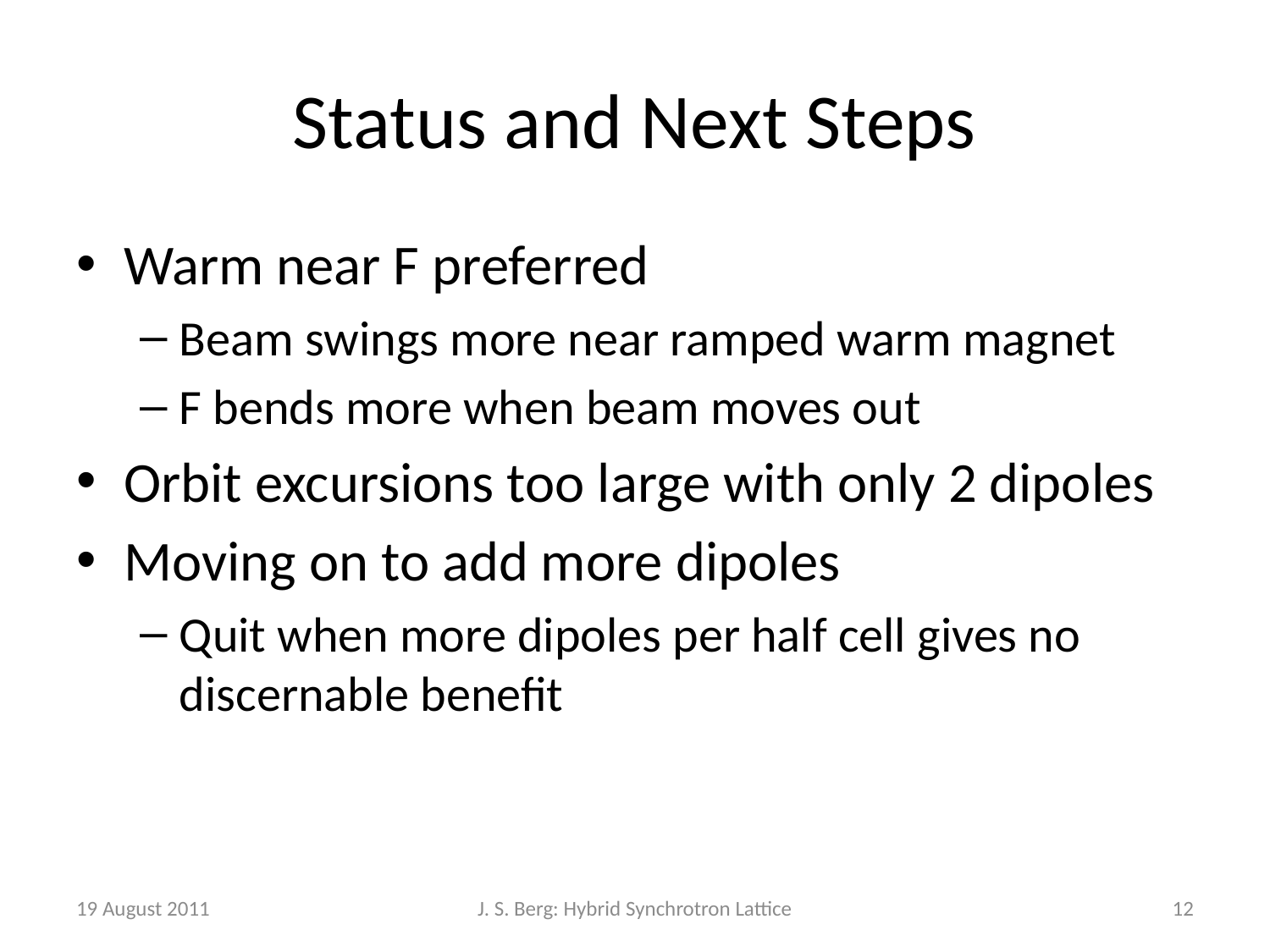

# Status and Next Steps
Warm near F preferred
Beam swings more near ramped warm magnet
F bends more when beam moves out
Orbit excursions too large with only 2 dipoles
Moving on to add more dipoles
Quit when more dipoles per half cell gives no discernable benefit
19 August 2011
J. S. Berg: Hybrid Synchrotron Lattice
12